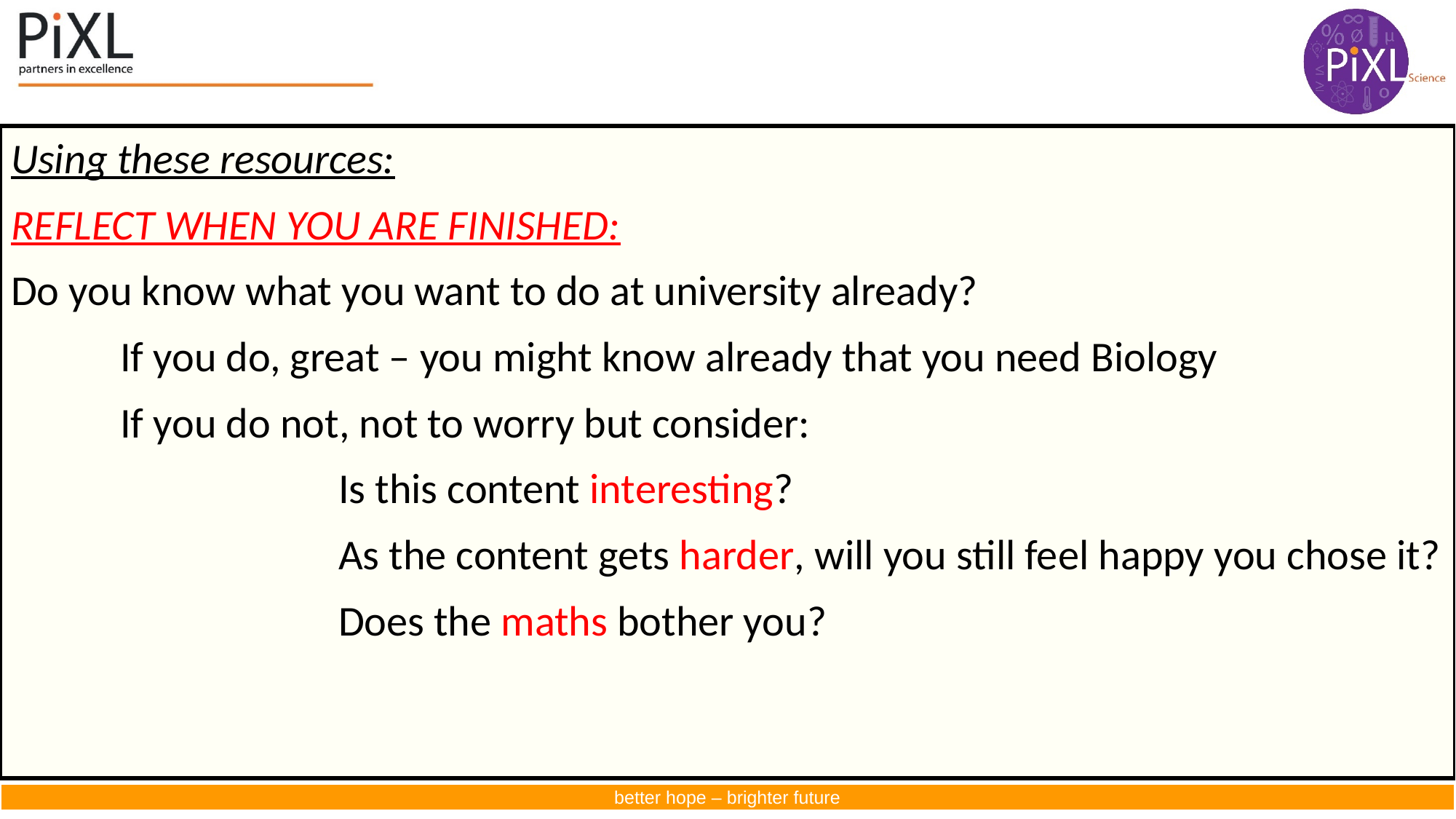

Using these resources:
REFLECT WHEN YOU ARE FINISHED:
Do you know what you want to do at university already?
	If you do, great – you might know already that you need Biology
	If you do not, not to worry but consider:
			Is this content interesting?
			As the content gets harder, will you still feel happy you chose it?
			Does the maths bother you?